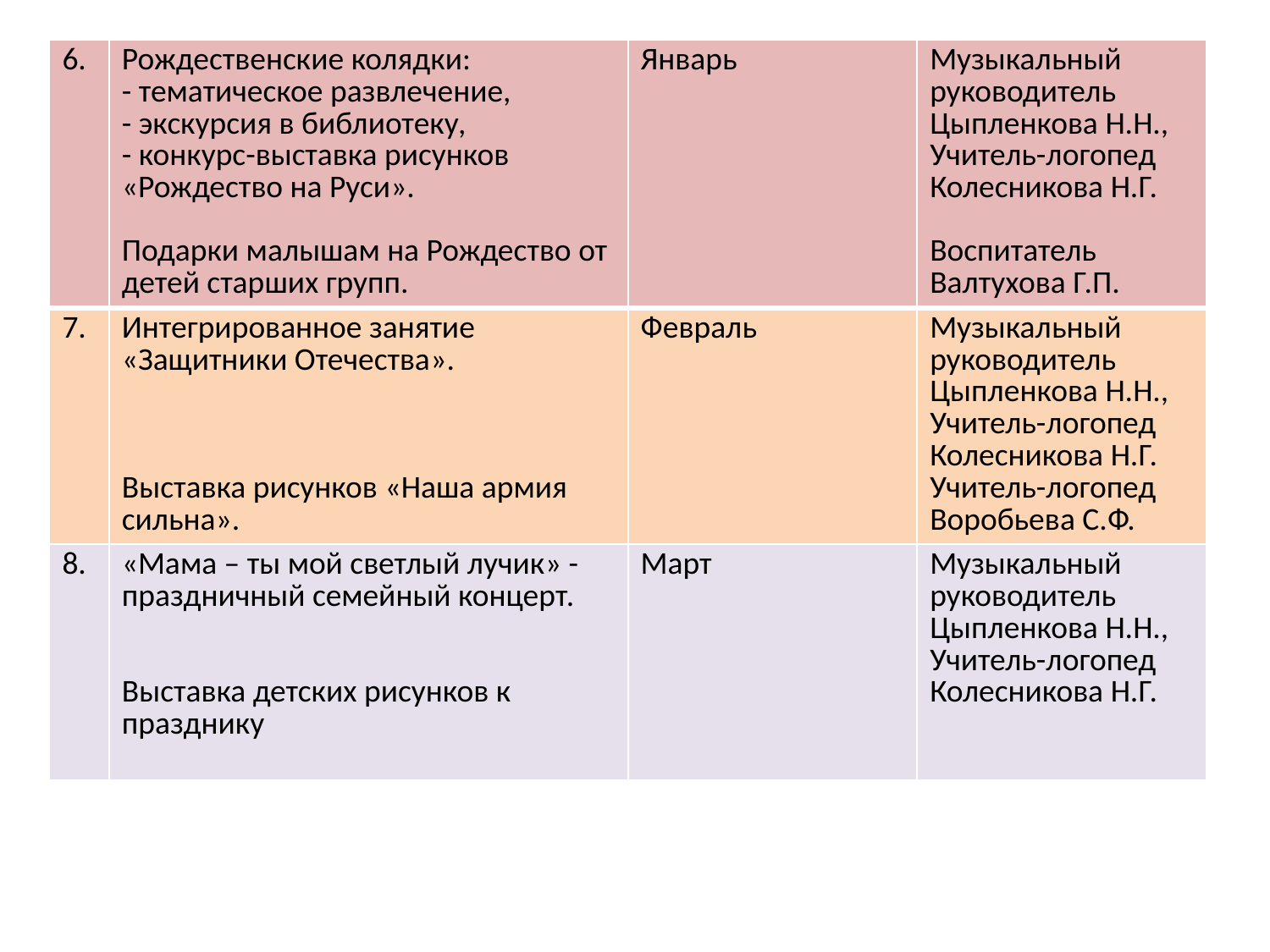

#
| 6. | Рождественские колядки: - тематическое развлечение, - экскурсия в библиотеку, - конкурс-выставка рисунков «Рождество на Руси». Подарки малышам на Рождество от детей старших групп. | Январь | Музыкальный руководитель Цыпленкова Н.Н., Учитель-логопед Колесникова Н.Г. Воспитатель Валтухова Г.П. |
| --- | --- | --- | --- |
| 7. | Интегрированное занятие «Защитники Отечества». Выставка рисунков «Наша армия сильна». | Февраль | Музыкальный руководитель Цыпленкова Н.Н., Учитель-логопед Колесникова Н.Г. Учитель-логопед Воробьева С.Ф. |
| 8. | «Мама – ты мой светлый лучик» - праздничный семейный концерт. Выставка детских рисунков к празднику | Март | Музыкальный руководитель Цыпленкова Н.Н., Учитель-логопед Колесникова Н.Г. |